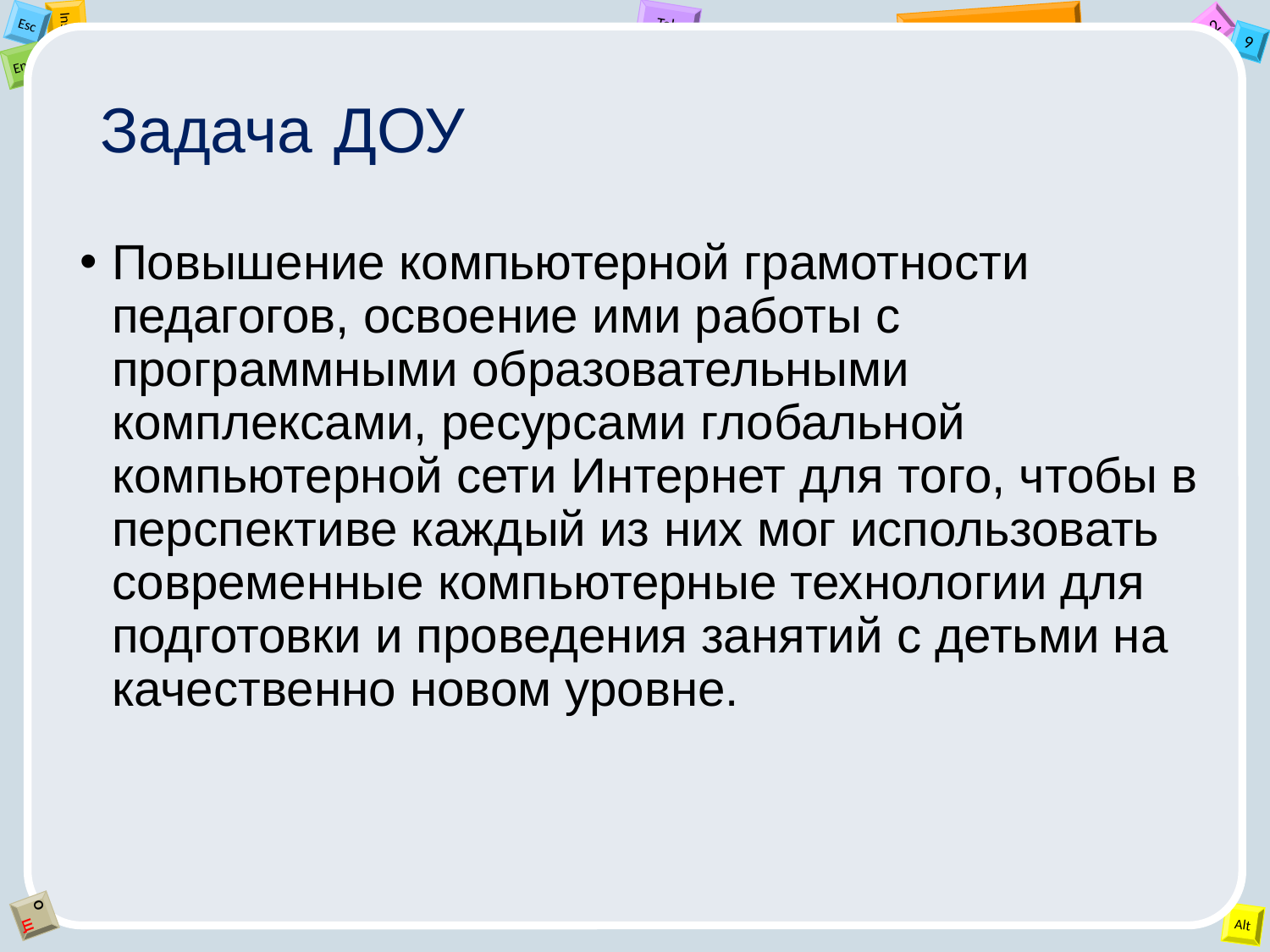

# Задача ДОУ
Повышение компьютерной грамотности педагогов, освоение ими работы с программными образовательными комплексами, ресурсами глобальной компьютерной сети Интернет для того, чтобы в перспективе каждый из них мог использовать современные компьютерные технологии для подготовки и проведения занятий с детьми на качественно новом уровне.